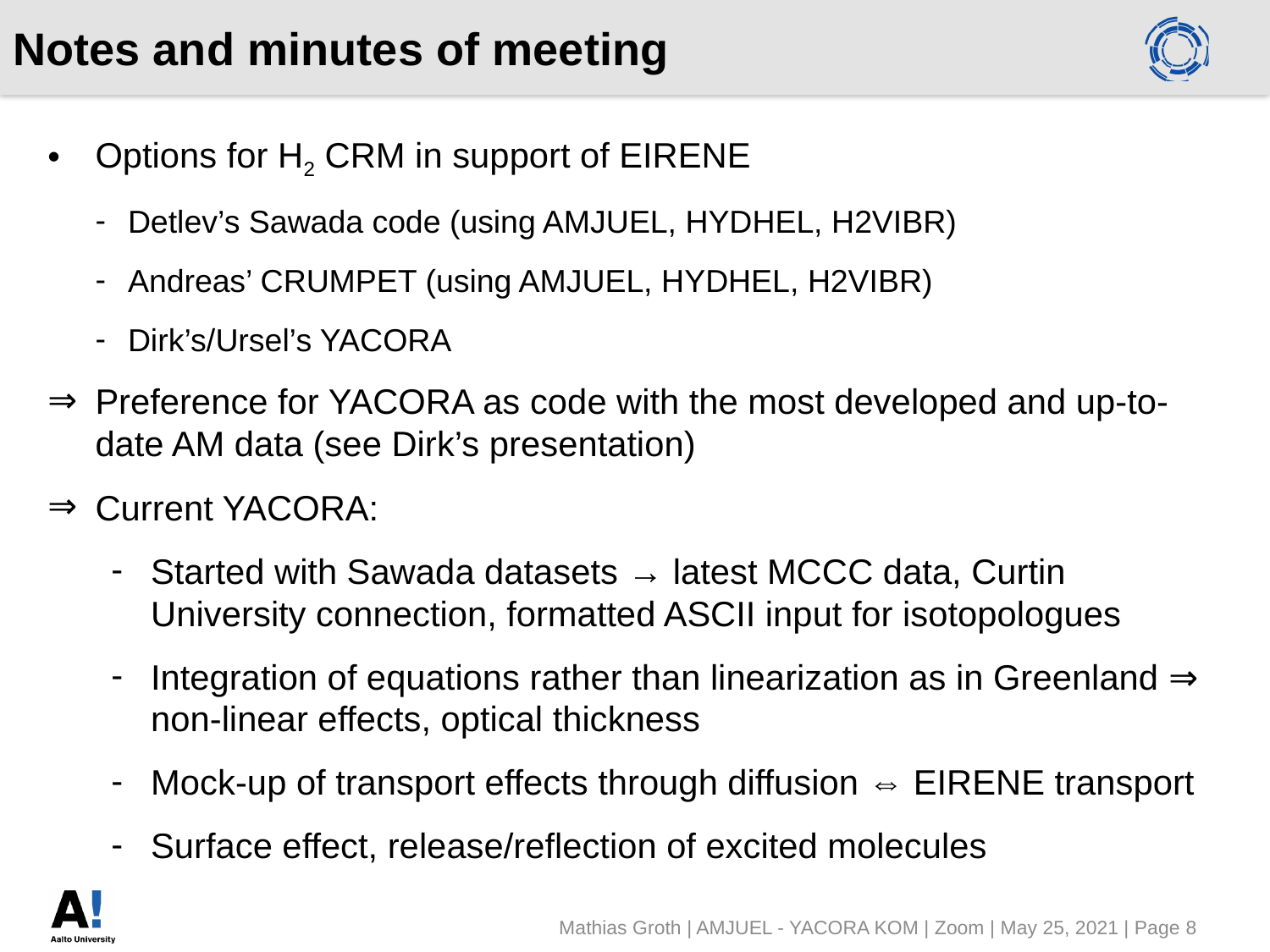

# Notes and minutes of meeting
Options for H2 CRM in support of EIRENE
Detlev’s Sawada code (using AMJUEL, HYDHEL, H2VIBR)
Andreas’ CRUMPET (using AMJUEL, HYDHEL, H2VIBR)
Dirk’s/Ursel’s YACORA
Preference for YACORA as code with the most developed and up-to-date AM data (see Dirk’s presentation)
Current YACORA:
Started with Sawada datasets → latest MCCC data, Curtin University connection, formatted ASCII input for isotopologues
Integration of equations rather than linearization as in Greenland ⇒ non-linear effects, optical thickness
Mock-up of transport effects through diffusion ⇔ EIRENE transport
Surface effect, release/reflection of excited molecules
Mathias Groth | AMJUEL - YACORA KOM | Zoom | May 25, 2021 | Page 8